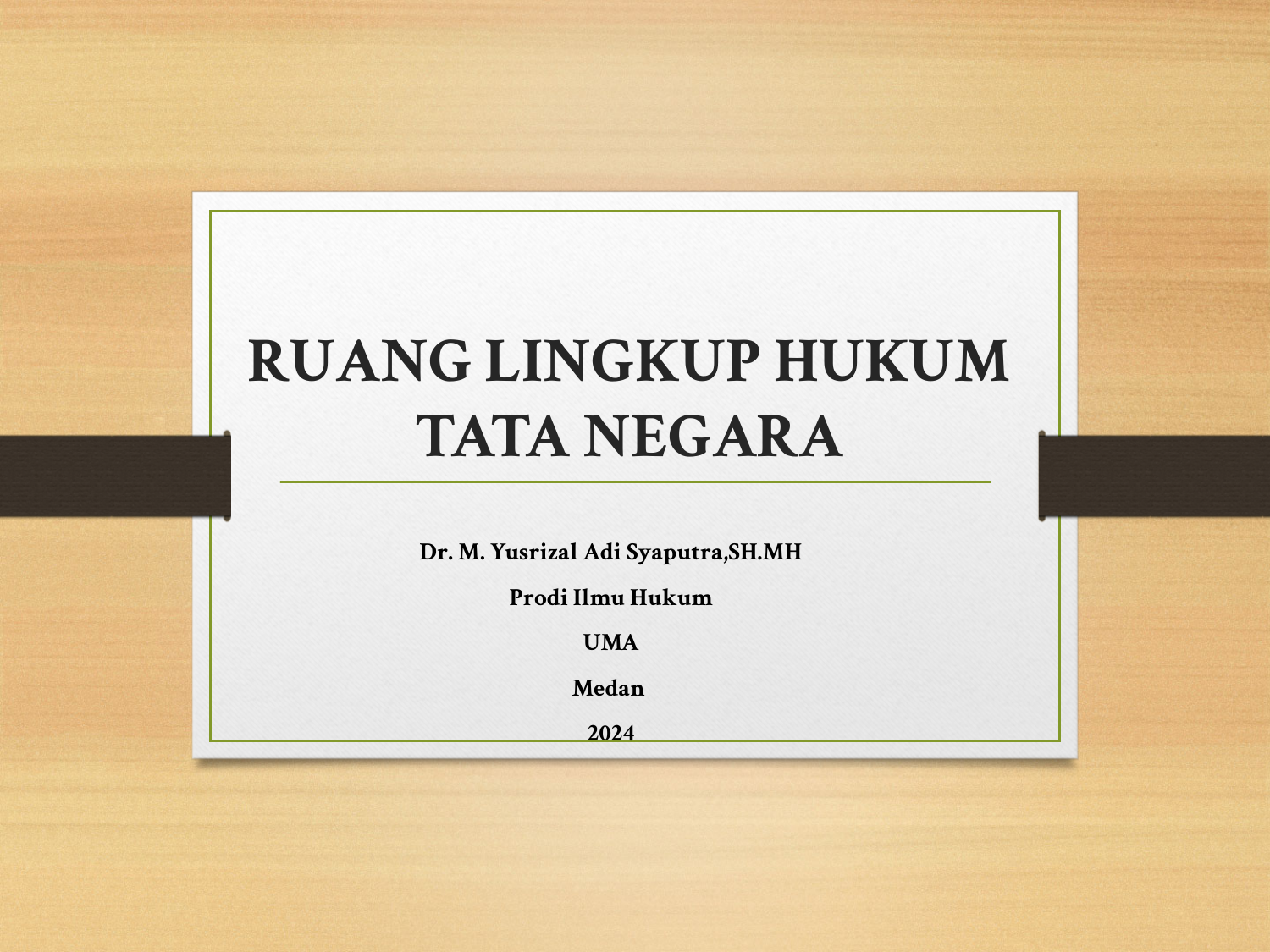

# RUANG LINGKUP HUKUM TATA NEGARA
Dr. M. Yusrizal Adi Syaputra,SH.MH
Prodi Ilmu Hukum
UMA
Medan
2024